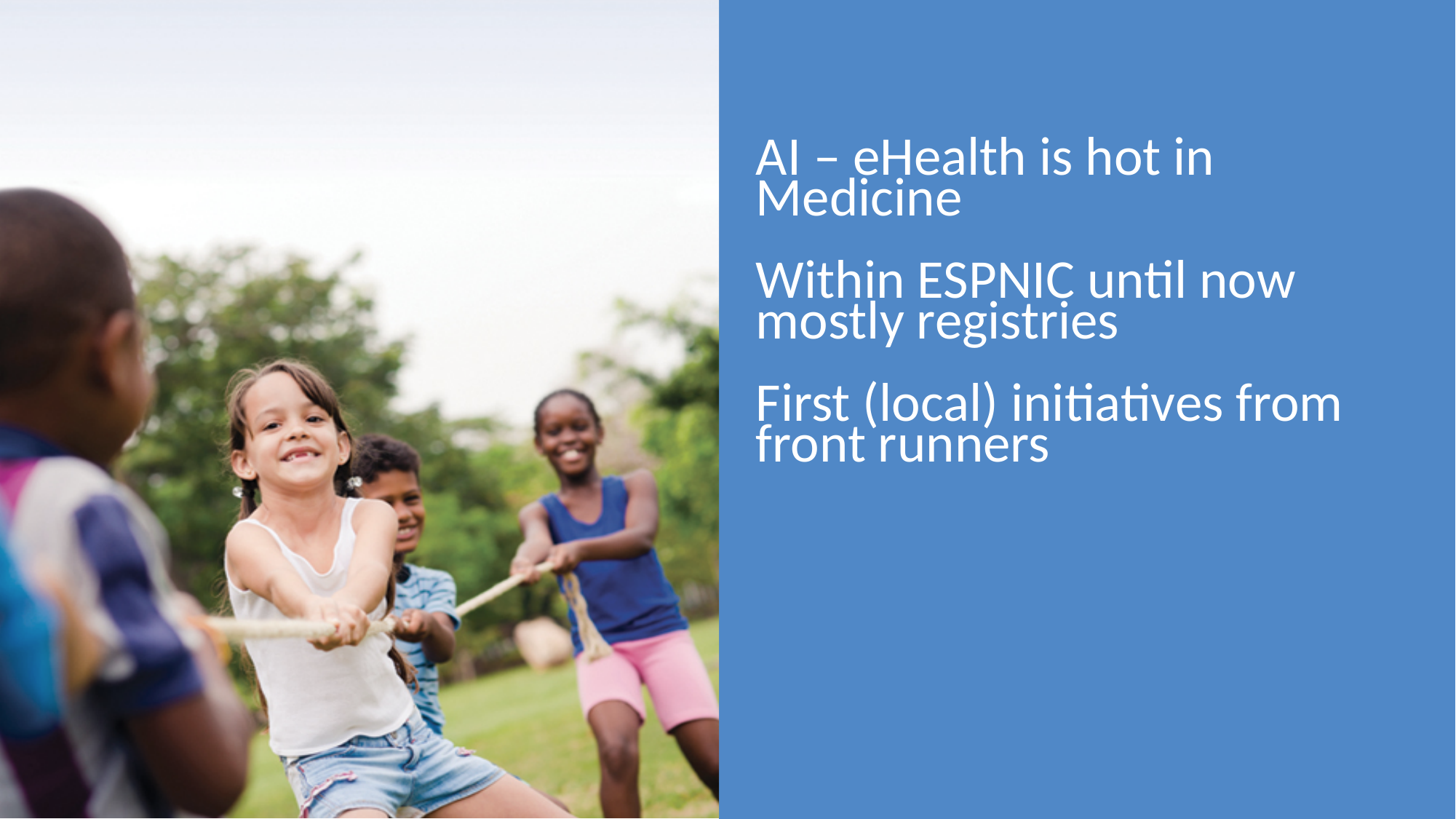

# AI – eHealth is hot in Medicine Within ESPNIC until now mostly registries First (local) initiatives from front runners